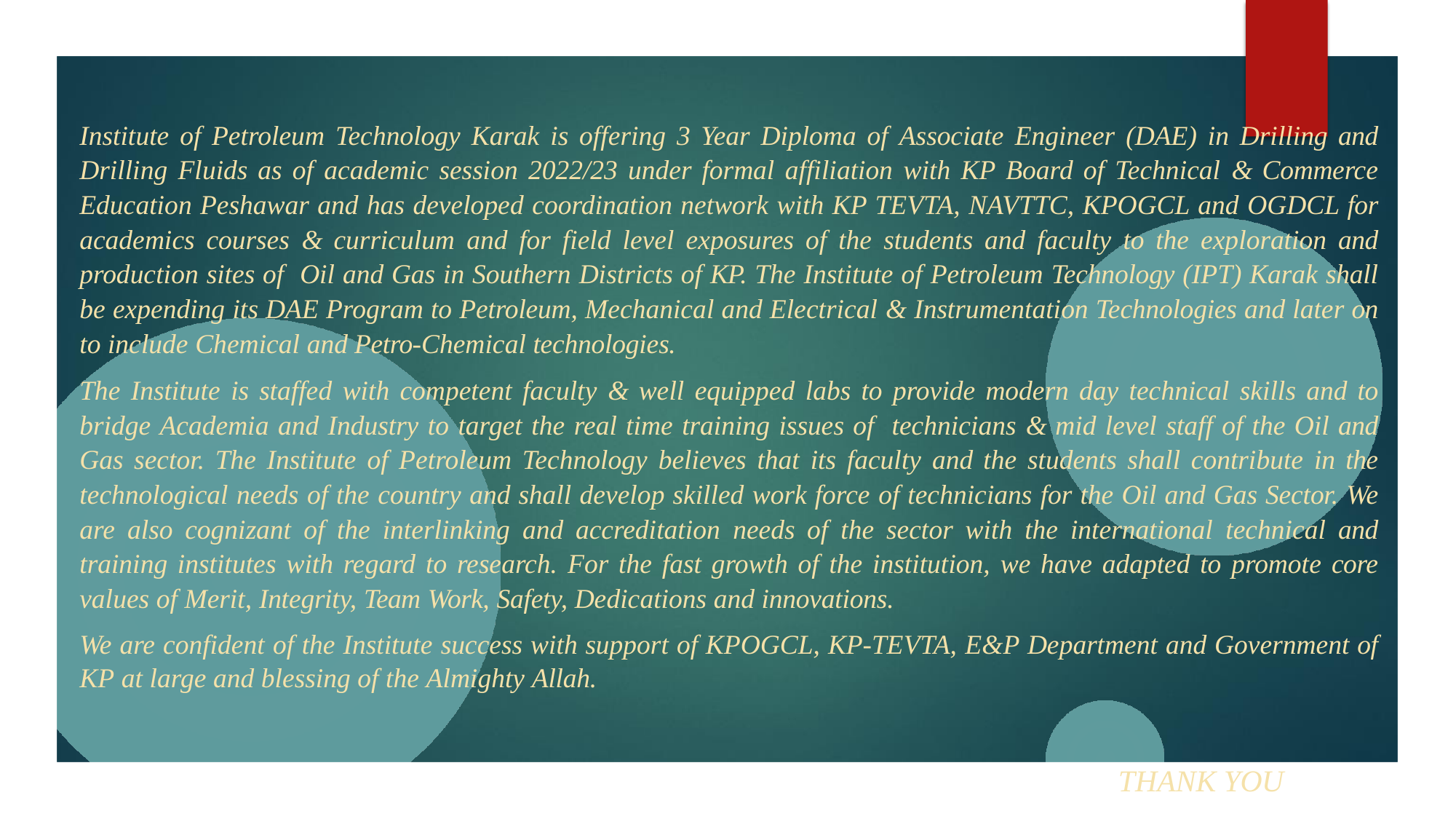

Institute of Petroleum Technology Karak is offering 3 Year Diploma of Associate Engineer (DAE) in Drilling and Drilling Fluids as of academic session 2022/23 under formal affiliation with KP Board of Technical & Commerce Education Peshawar and has developed coordination network with KP TEVTA, NAVTTC, KPOGCL and OGDCL for academics courses & curriculum and for field level exposures of the students and faculty to the exploration and production sites of  Oil and Gas in Southern Districts of KP. The Institute of Petroleum Technology (IPT) Karak shall be expending its DAE Program to Petroleum, Mechanical and Electrical & Instrumentation Technologies and later on to include Chemical and Petro-Chemical technologies.
The Institute is staffed with competent faculty & well equipped labs to provide modern day technical skills and to bridge Academia and Industry to target the real time training issues of  technicians & mid level staff of the Oil and Gas sector. The Institute of Petroleum Technology believes that its faculty and the students shall contribute in the technological needs of the country and shall develop skilled work force of technicians for the Oil and Gas Sector. We are also cognizant of the interlinking and accreditation needs of the sector with the international technical and training institutes with regard to research. For the fast growth of the institution, we have adapted to promote core values of Merit, Integrity, Team Work, Safety, Dedications and innovations.
We are confident of the Institute success with support of KPOGCL, KP-TEVTA, E&P Department and Government of KP at large and blessing of the Almighty Allah.

THANK YOU